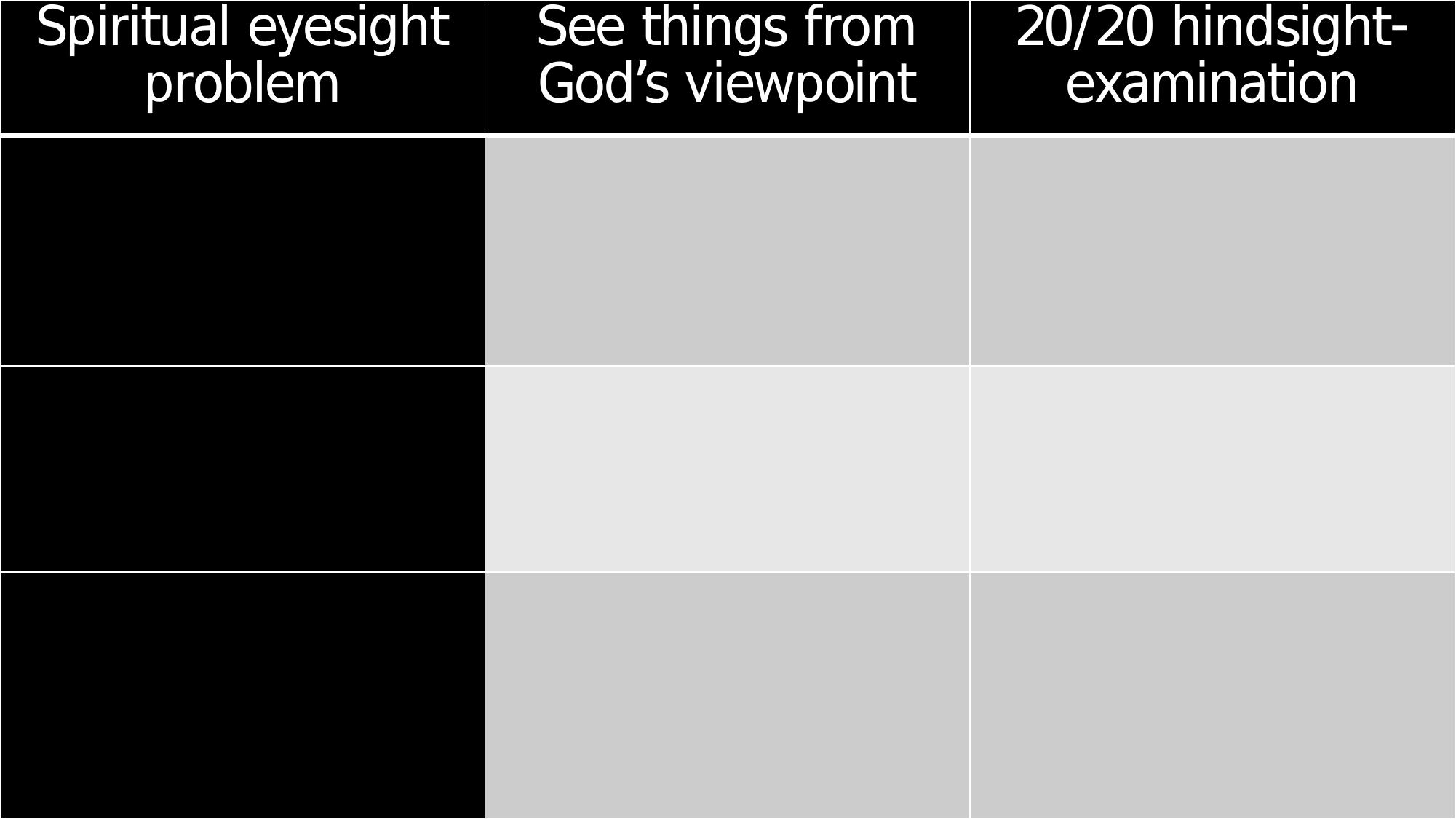

| Spiritual eyesight problem | See things from God’s viewpoint | 20/20 hindsight- examination |
| --- | --- | --- |
|  |  |  |
|  |  |  |
|  |  |  |